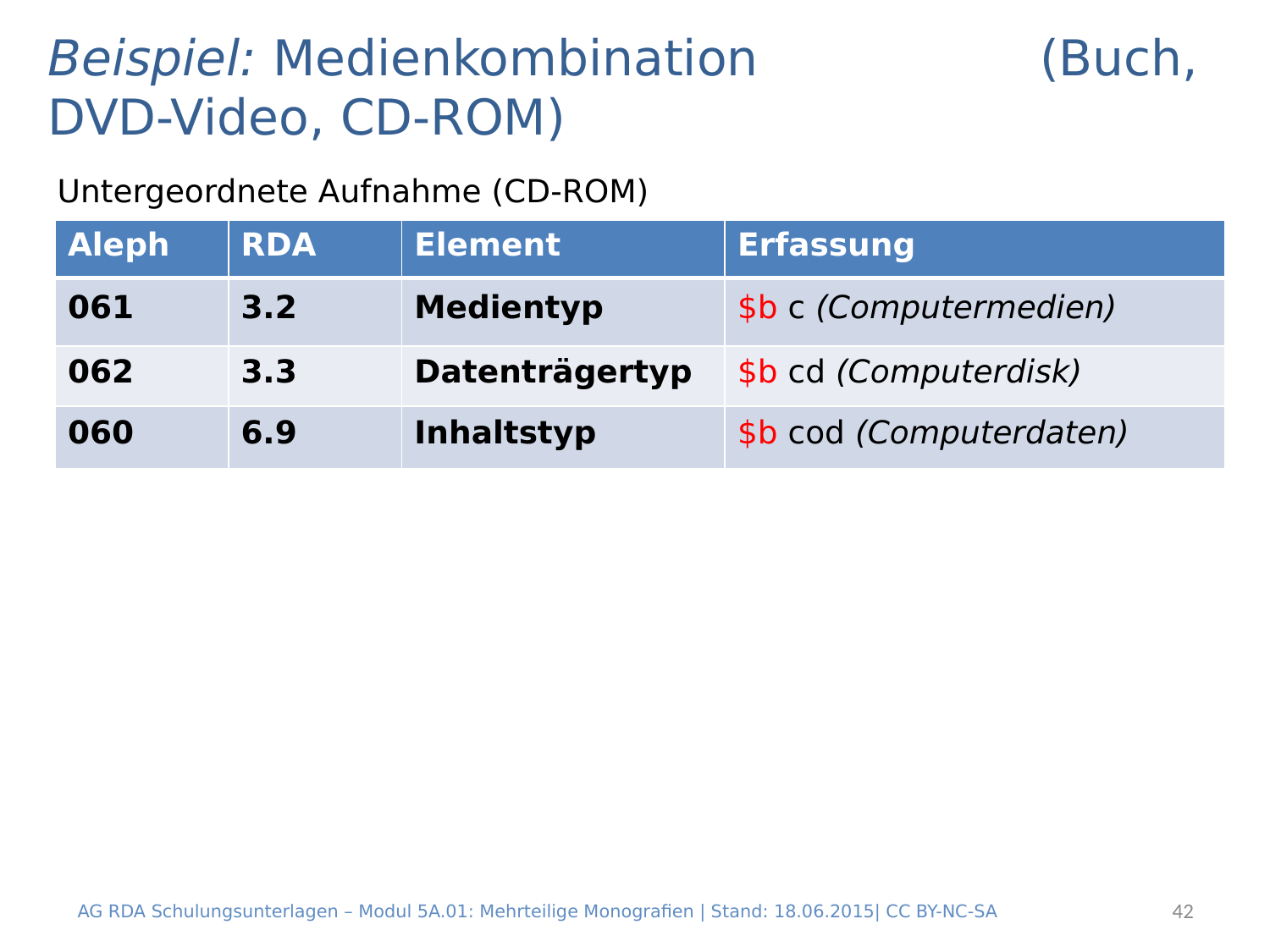

# Beispiel: Medienkombination                  (Buch, DVD-Video, CD-ROM)
Untergeordnete Aufnahme (CD-ROM)
| Aleph | RDA | Element | Erfassung |
| --- | --- | --- | --- |
| 061 | 3.2 | Medientyp | $b c (Computermedien) |
| 062 | 3.3 | Datenträgertyp | $b cd (Computerdisk) |
| 060 | 6.9 | Inhaltstyp | $b cod (Computerdaten) |

AG RDA Schulungsunterlagen – Modul 5A.01: Mehrteilige Monografien | Stand: 18.06.2015| CC BY-NC-SA
42